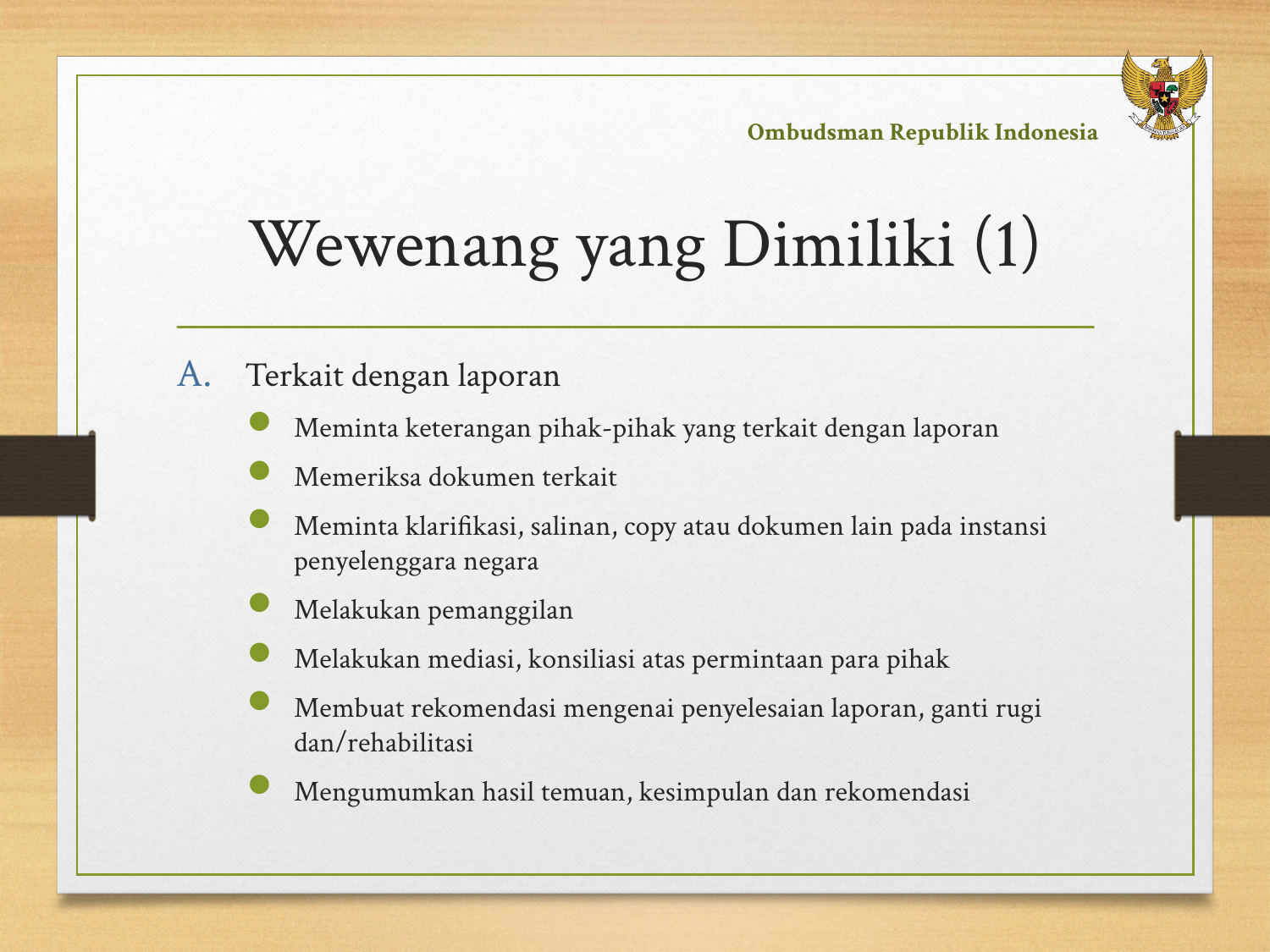

# Wewenang yang Dimiliki (1)
Terkait dengan laporan
Meminta keterangan pihak-pihak yang terkait dengan laporan
Memeriksa dokumen terkait
Meminta klarifikasi, salinan, copy atau dokumen lain pada instansi penyelenggara negara
Melakukan pemanggilan
Melakukan mediasi, konsiliasi atas permintaan para pihak
Membuat rekomendasi mengenai penyelesaian laporan, ganti rugi dan/rehabilitasi
Mengumumkan hasil temuan, kesimpulan dan rekomendasi